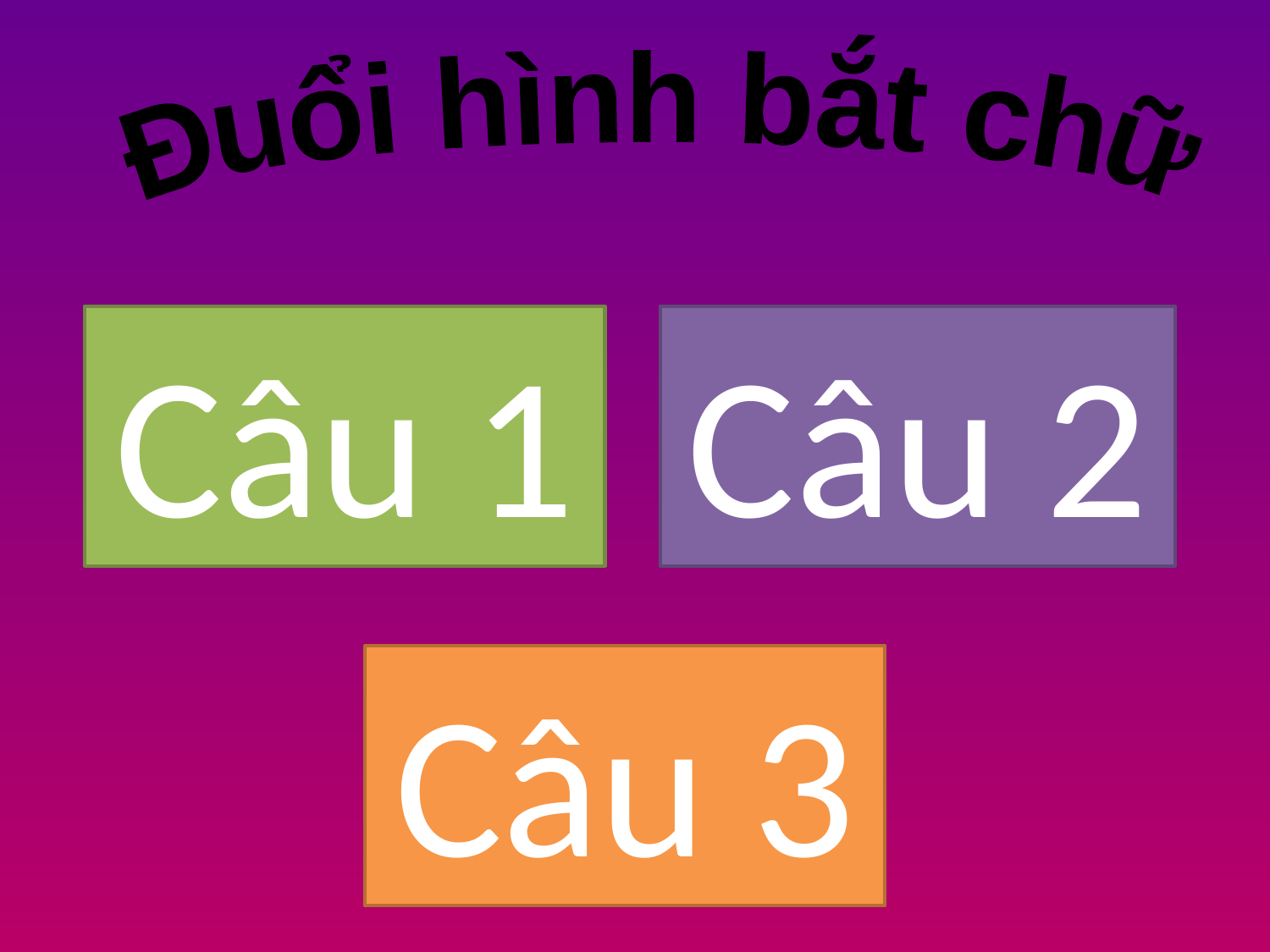

Đuổi hình bắt chữ
Câu 1
Câu 2
Câu 3